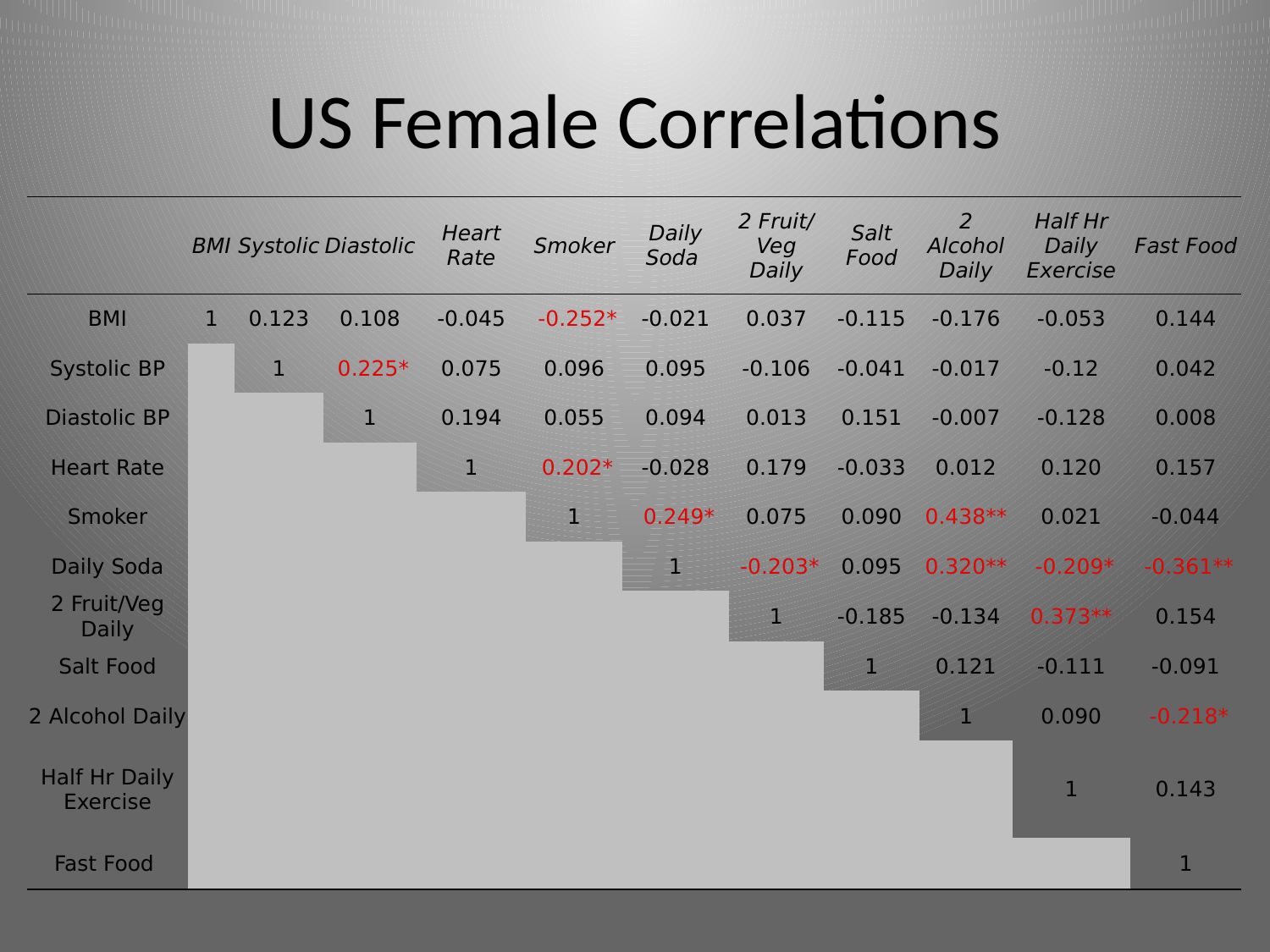

# US Female Correlations
|  | BMI | Systolic | Diastolic | Heart Rate | Smoker | Daily Soda | 2 Fruit/ Veg Daily | Salt Food | 2 Alcohol Daily | Half Hr Daily Exercise | Fast Food |
| --- | --- | --- | --- | --- | --- | --- | --- | --- | --- | --- | --- |
| BMI | 1 | 0.123 | 0.108 | -0.045 | -0.252\* | -0.021 | 0.037 | -0.115 | -0.176 | -0.053 | 0.144 |
| Systolic BP |  | 1 | 0.225\* | 0.075 | 0.096 | 0.095 | -0.106 | -0.041 | -0.017 | -0.12 | 0.042 |
| Diastolic BP |  |  | 1 | 0.194 | 0.055 | 0.094 | 0.013 | 0.151 | -0.007 | -0.128 | 0.008 |
| Heart Rate |  |  |  | 1 | 0.202\* | -0.028 | 0.179 | -0.033 | 0.012 | 0.120 | 0.157 |
| Smoker |  |  |  |  | 1 | 0.249\* | 0.075 | 0.090 | 0.438\*\* | 0.021 | -0.044 |
| Daily Soda |  |  |  |  |  | 1 | -0.203\* | 0.095 | 0.320\*\* | -0.209\* | -0.361\*\* |
| 2 Fruit/Veg Daily |  |  |  |  |  |  | 1 | -0.185 | -0.134 | 0.373\*\* | 0.154 |
| Salt Food |  |  |  |  |  |  |  | 1 | 0.121 | -0.111 | -0.091 |
| 2 Alcohol Daily |  |  |  |  |  |  |  |  | 1 | 0.090 | -0.218\* |
| Half Hr Daily Exercise |  |  |  |  |  |  |  |  |  | 1 | 0.143 |
| Fast Food |  |  |  |  |  |  |  |  |  |  | 1 |